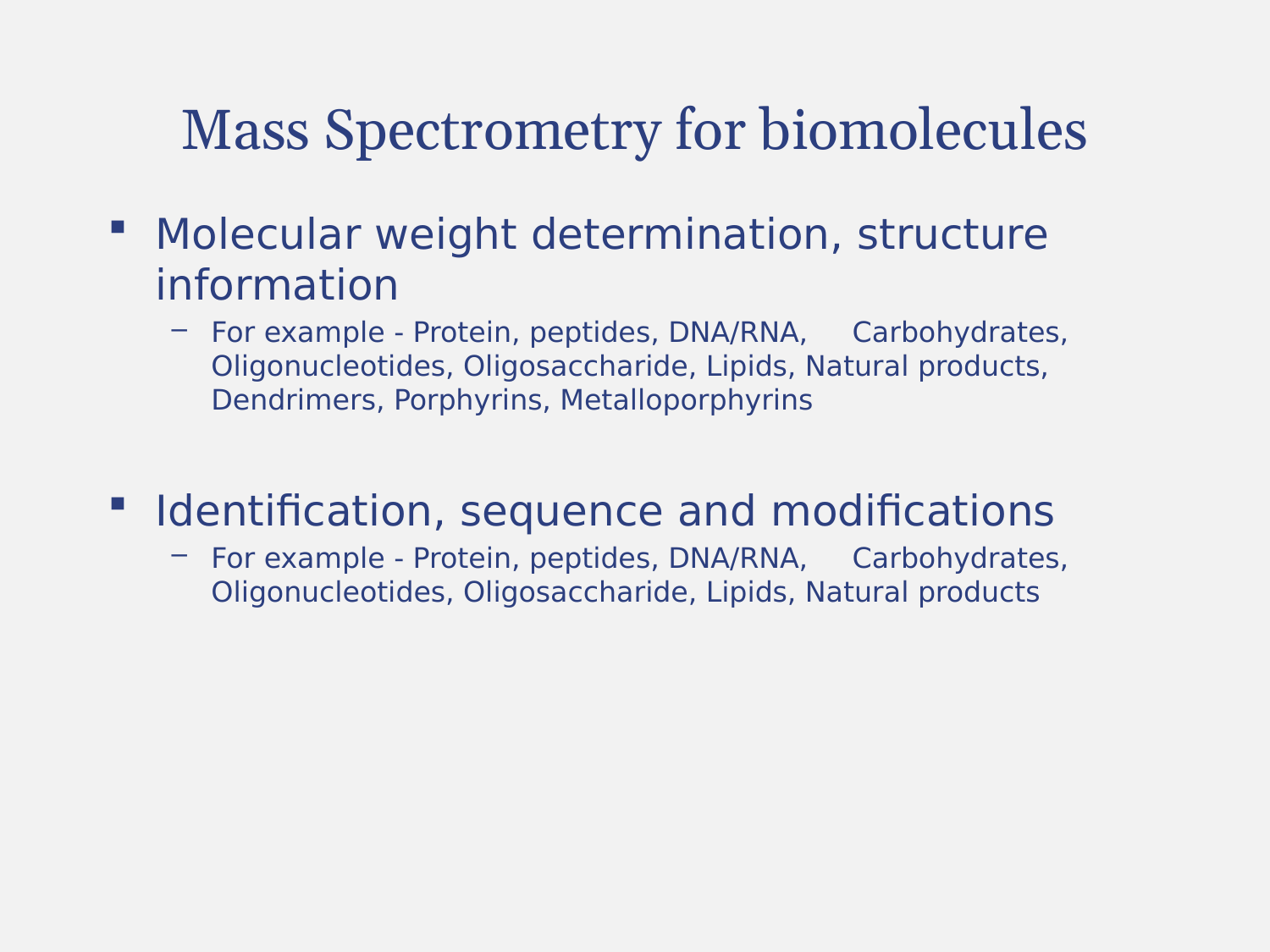

# Mass Spectrometry for biomolecules
Molecular weight determination, structure information
For example - Protein, peptides, DNA/RNA,     Carbohydrates, Oligonucleotides, Oligosaccharide, Lipids, Natural products, Dendrimers, Porphyrins, Metalloporphyrins

Identification, sequence and modifications
For example - Protein, peptides, DNA/RNA,     Carbohydrates, Oligonucleotides, Oligosaccharide, Lipids, Natural products